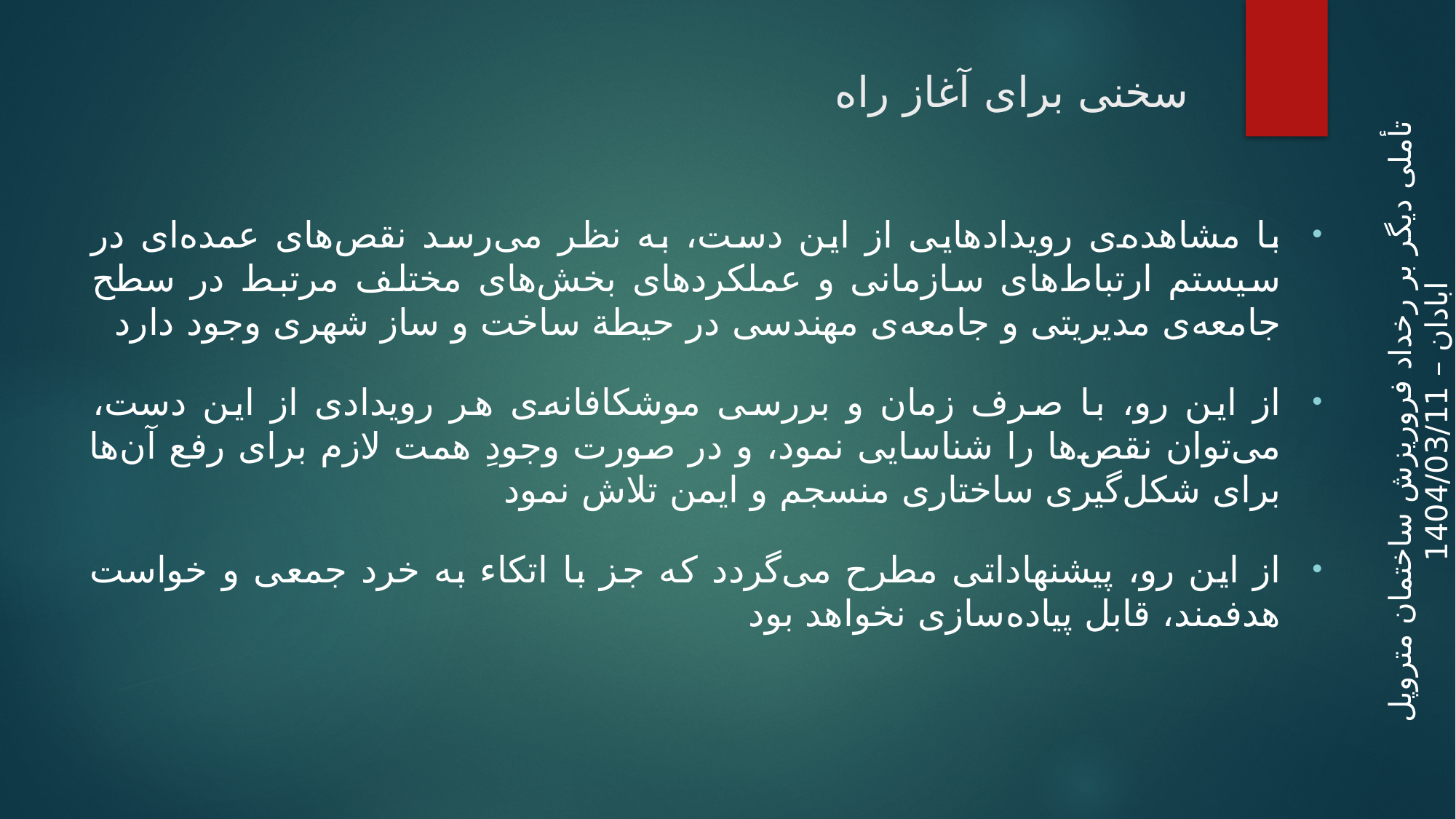

# سخنی برای آغاز راه
تأملی دیگر بر رخداد فروریزش ساختمان متروپل ابادان – 1404/03/11
با مشاهده‌ی رویدادهایی از این دست، به نظر می‌رسد نقص‌های عمده‌ای در سیستم ارتباط‌های سازمانی و عملکردهای بخش‌های مختلف مرتبط در سطح جامعه‌ی مدیریتی و جامعه‌ی مهندسی در حیطة ساخت و ساز شهری وجود دارد
از این رو، با صرف زمان و بررسی موشکافانه‌ی هر رویدادی از این دست، می‌توان نقص‌ها را شناسایی نمود، و در صورت وجودِ همت لازم برای رفع آن‌ها برای شکل‌گیری ساختاری منسجم و ایمن تلاش نمود
از این رو، پیشنهاداتی مطرح می‌گردد که جز با اتکاء به خرد جمعی و خواست هدفمند، قابل پیاده‌سازی نخواهد بود